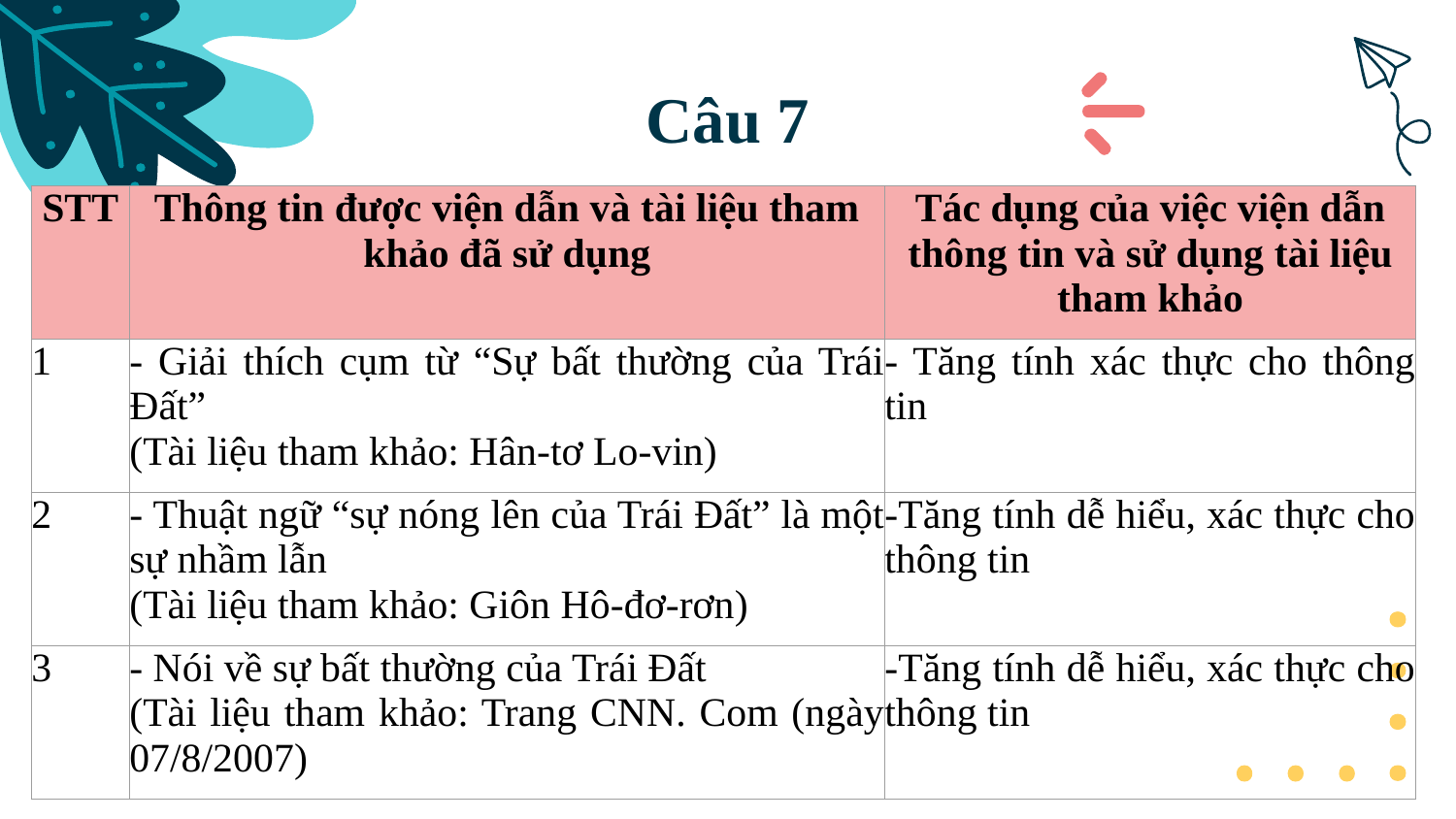

# Câu 7

| STT | Thông tin được viện dẫn và tài liệu tham khảo đã sử dụng | Tác dụng của việc viện dẫn thông tin và sử dụng tài liệu tham khảo |
| --- | --- | --- |
| 1 | - Giải thích cụm từ “Sự bất thường của Trái Đất” (Tài liệu tham khảo: Hân-tơ Lo-vin) | - Tăng tính xác thực cho thông tin |
| 2 | - Thuật ngữ “sự nóng lên của Trái Đất” là một sự nhầm lẫn (Tài liệu tham khảo: Giôn Hô-đơ-rơn) | -Tăng tính dễ hiểu, xác thực cho thông tin |
| 3 | - Nói về sự bất thường của Trái Đất (Tài liệu tham khảo: Trang CNN. Com (ngày 07/8/2007) | -Tăng tính dễ hiểu, xác thực cho thông tin |